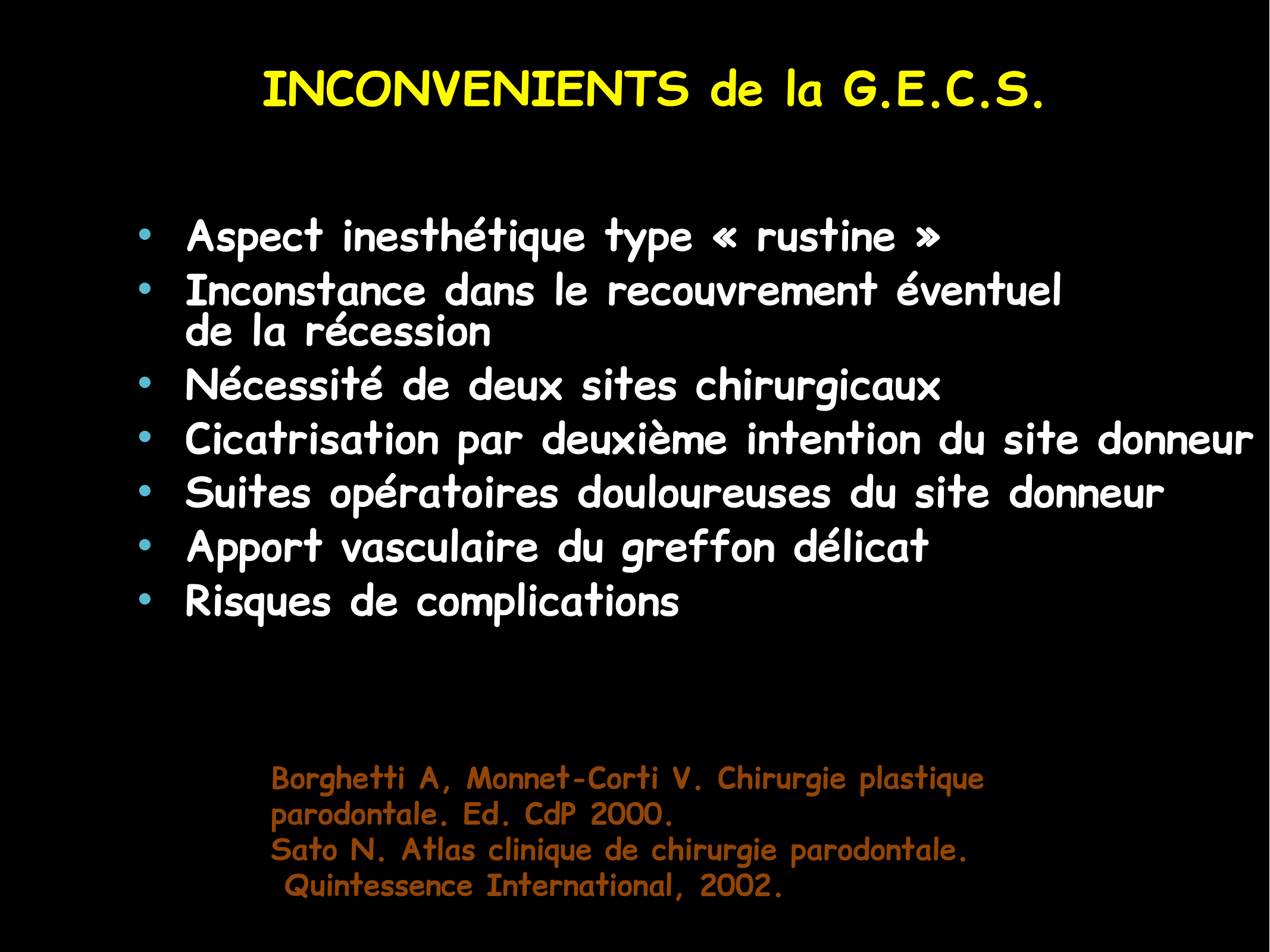

INCONVENIENTS de la G.E.C.S.
Aspect inesthétique type « rustine »
Inconstance dans le recouvrement éventuel         de la récession
Nécessité de deux sites chirurgicaux
Cicatrisation par deuxième intention du site donneur
Suites opératoires douloureuses du site donneur
Apport vasculaire du greffon délicat
Risques de complications
Borghetti A, Monnet-Corti V. Chirurgie plastique parodontale. Ed. CdP 2000.
Sato N. Atlas clinique de chirurgie parodontale.
 Quintessence International, 2002.